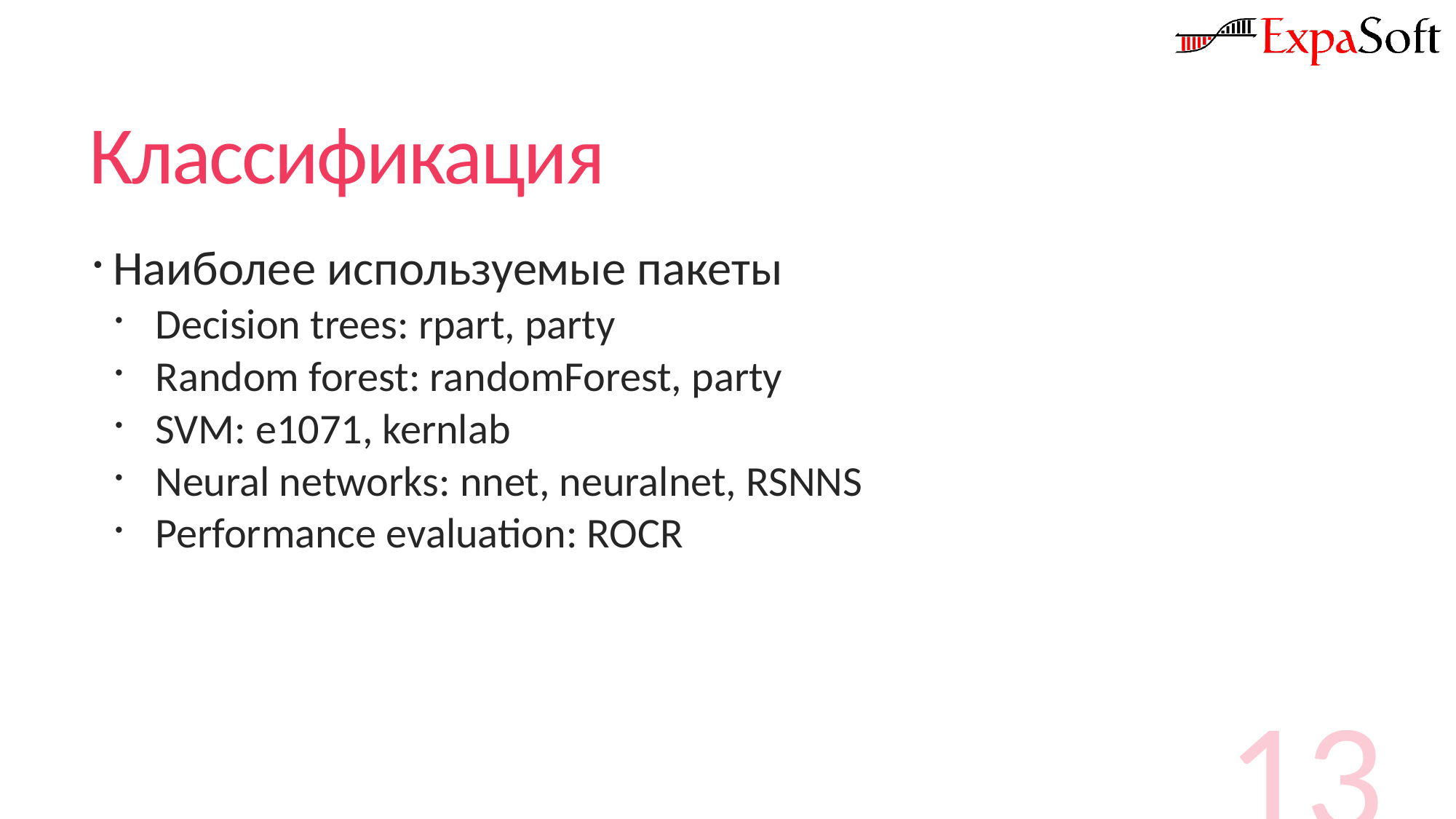

# Классификация
Наиболее используемые пакеты
Decision trees: rpart, party
Random forest: randomForest, party
SVM: e1071, kernlab
Neural networks: nnet, neuralnet, RSNNS
Performance evaluation: ROCR
13